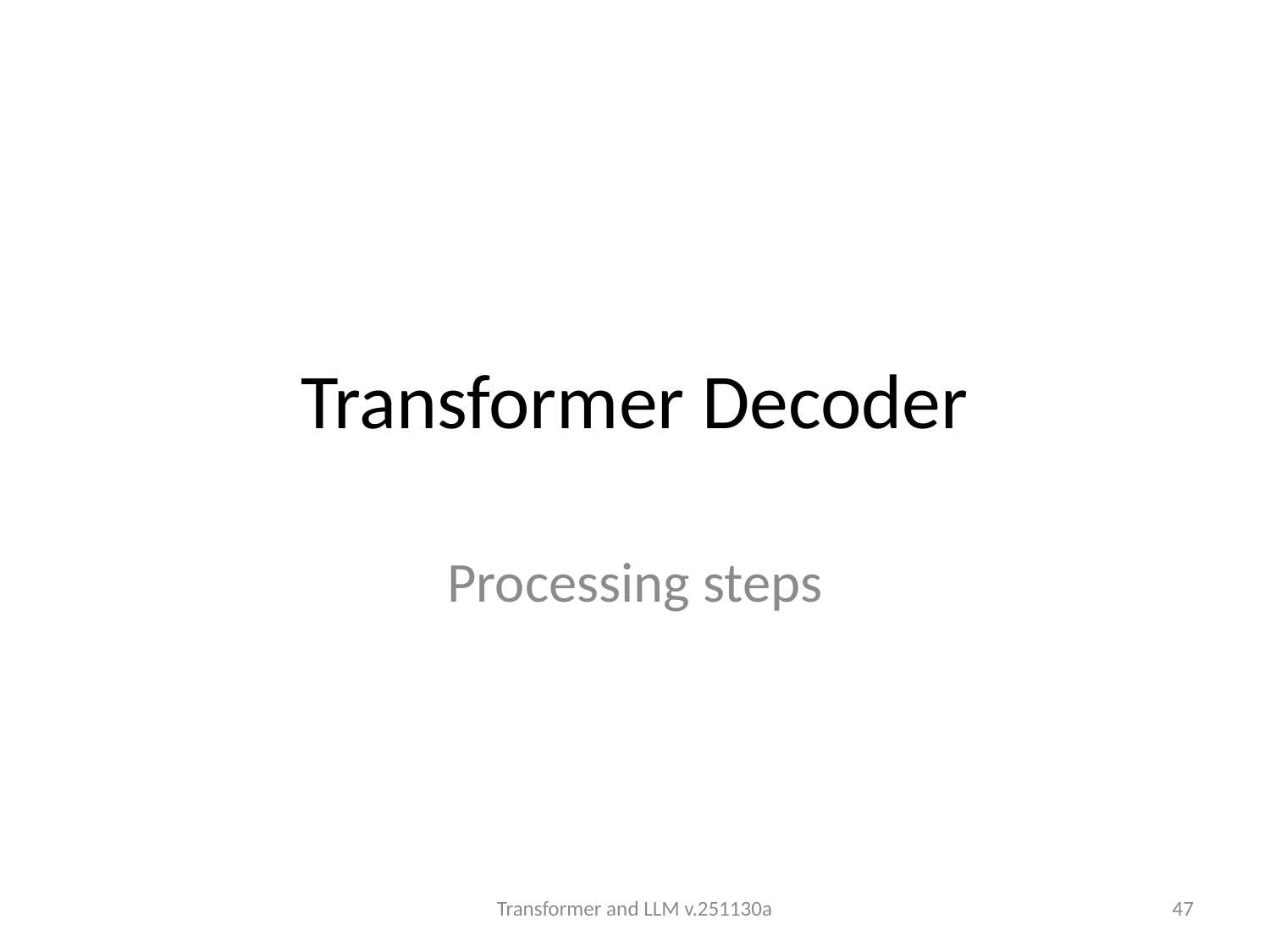

# Transformer Decoder
Processing steps
Transformer and LLM v.251130a
47